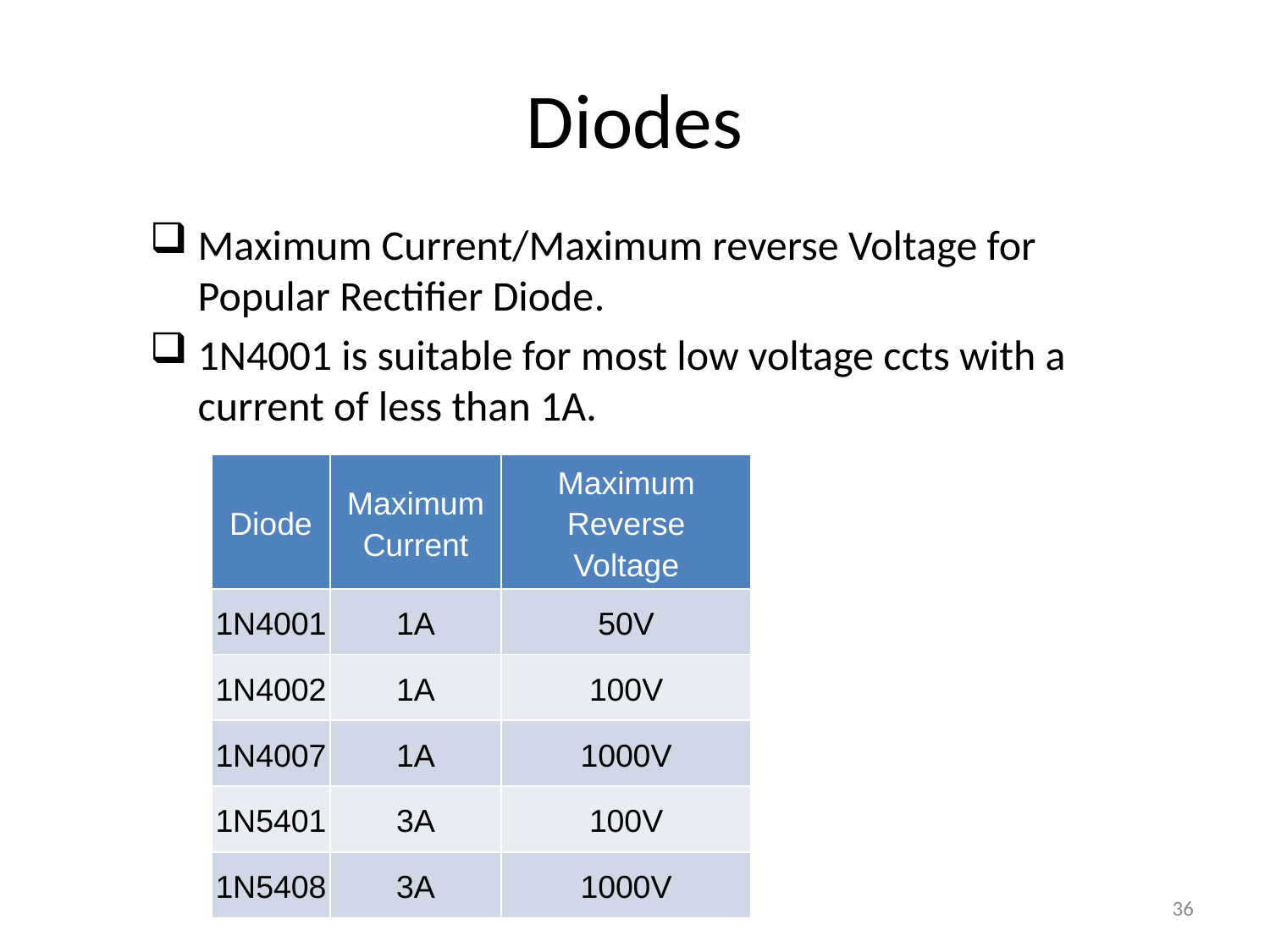

# Diodes
Maximum Current/Maximum reverse Voltage for Popular Rectifier Diode.
1N4001 is suitable for most low voltage ccts with a current of less than 1A.
| Diode | Maximum Current | Maximum Reverse Voltage |
| --- | --- | --- |
| 1N4001 | 1A | 50V |
| 1N4002 | 1A | 100V |
| 1N4007 | 1A | 1000V |
| 1N5401 | 3A | 100V |
| 1N5408 | 3A | 1000V |
36